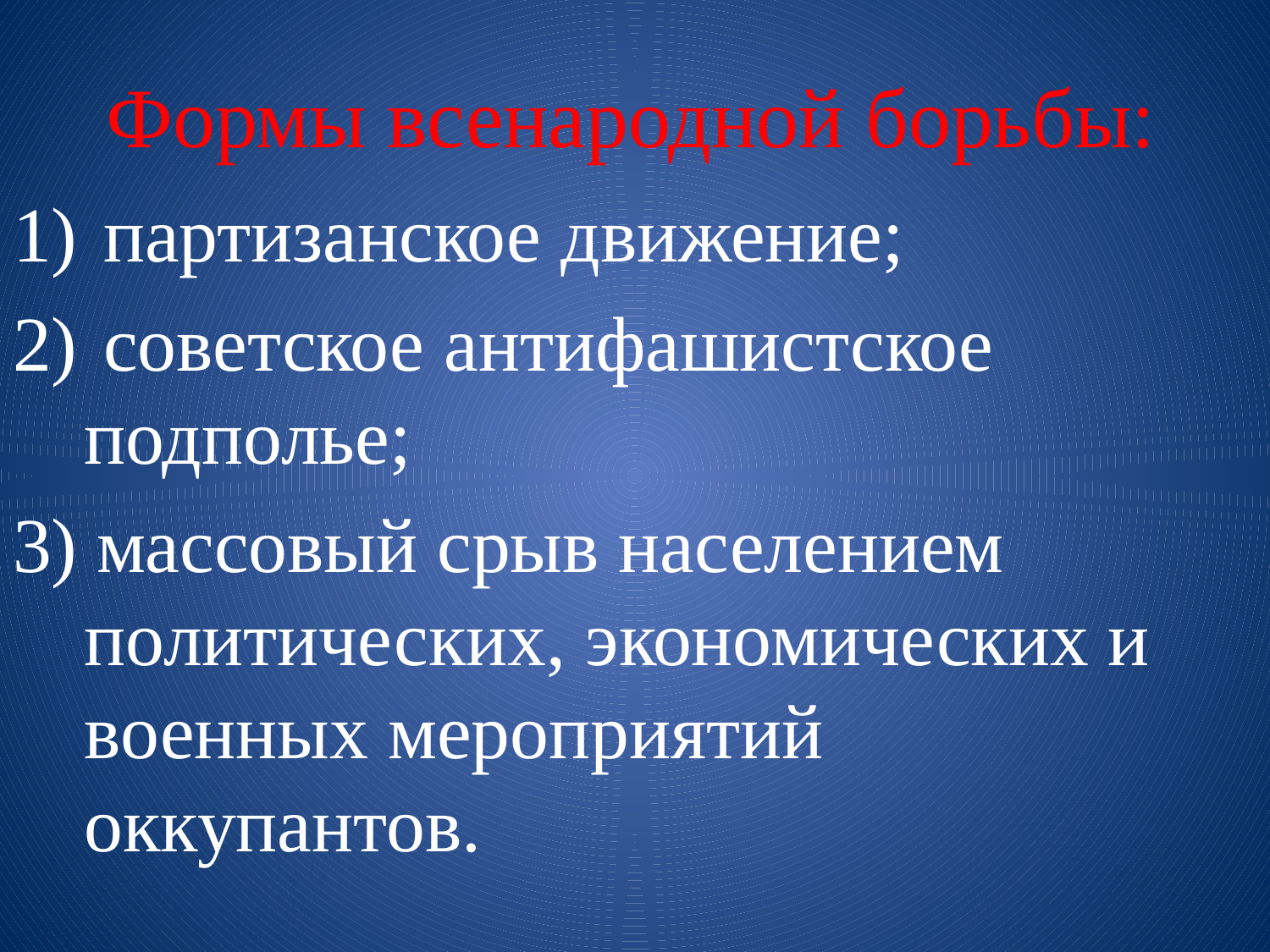

# Формы всенародной борьбы:
 партизанское движение;
 советское антифашистское подполье;
3) массовый срыв населением политических, экономических и военных мероприятий оккупантов.